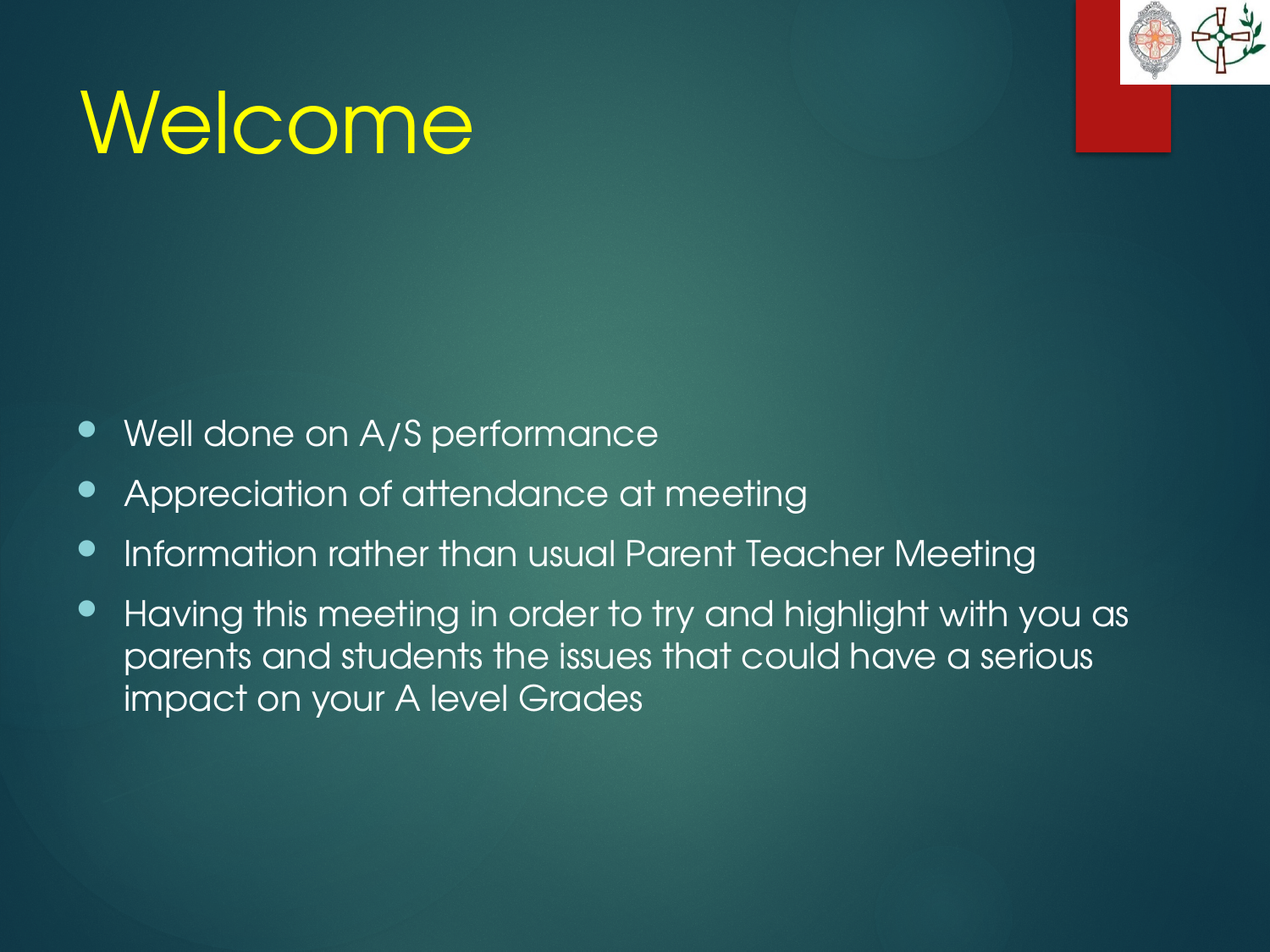

# Welcome
Well done on A/S performance
Appreciation of attendance at meeting
Information rather than usual Parent Teacher Meeting
Having this meeting in order to try and highlight with you as parents and students the issues that could have a serious impact on your A level Grades